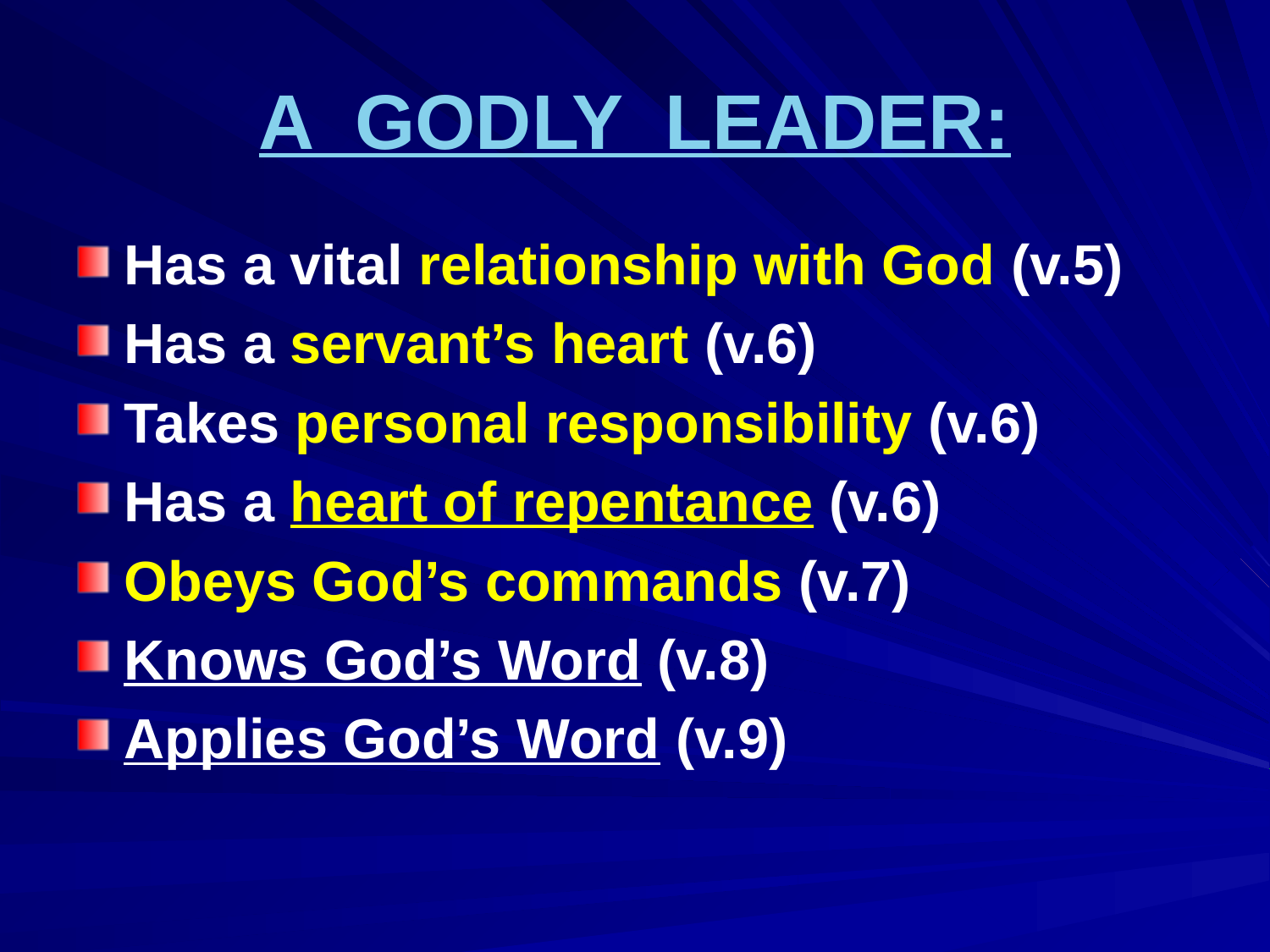

# A  GODLY  LEADER:
Has a vital relationship with God (v.5)
Has a servant’s heart (v.6)
Takes personal responsibility (v.6)
Has a heart of repentance (v.6)
Obeys God’s commands (v.7)
Knows God’s Word (v.8)
Applies God’s Word (v.9)